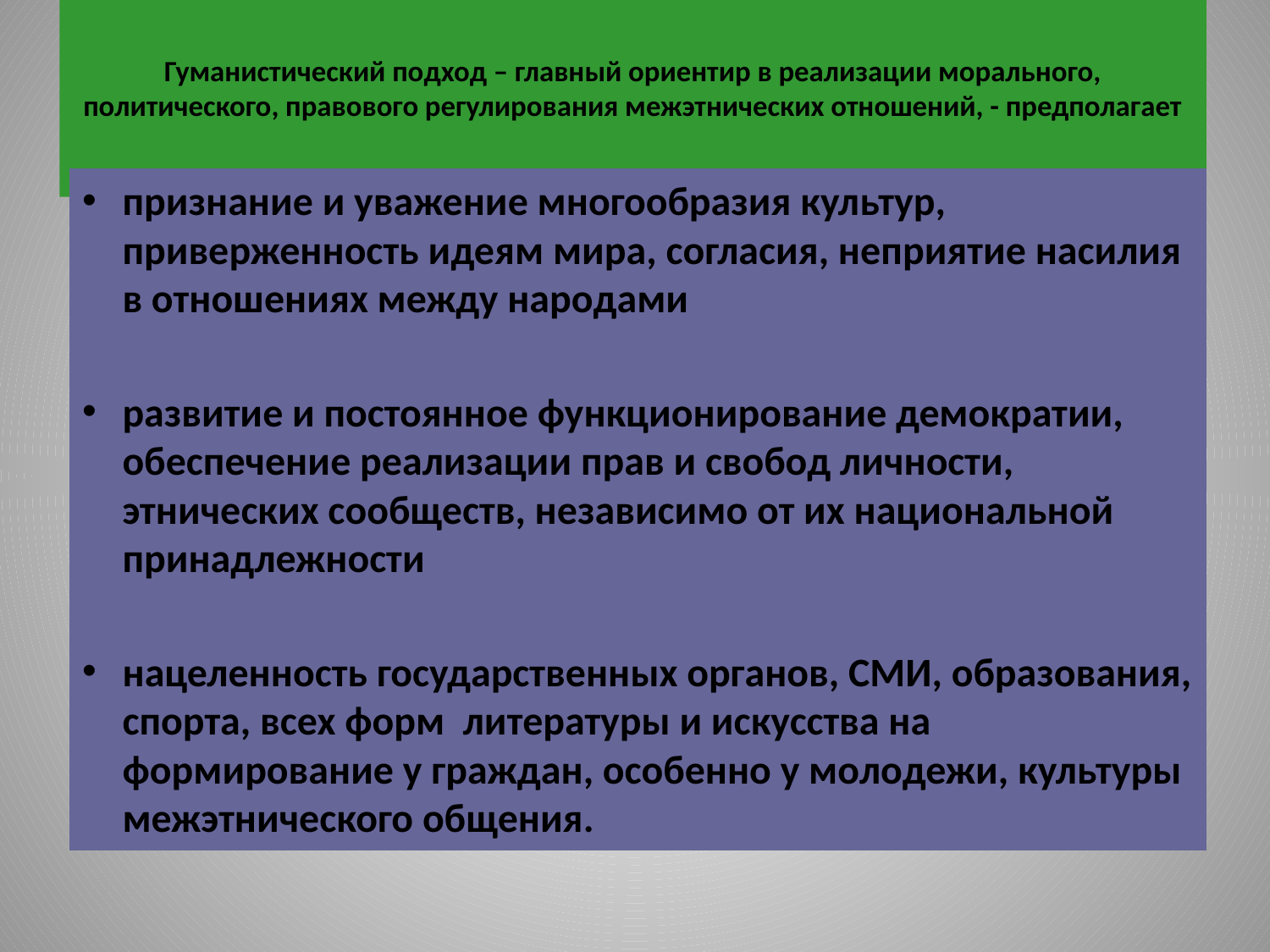

# Гуманистический подход – главный ориентир в реализации морального, политического, правового регулирования межэтнических отношений, - предполагает
признание и уважение многообразия культур, приверженность идеям мира, согласия, неприятие насилия в отношениях между народами

развитие и постоянное функционирование демократии, обеспечение реализации прав и свобод личности, этнических сообществ, независимо от их национальной принадлежности

нацеленность государственных органов, СМИ, образования, спорта, всех форм  литературы и искусства на формирование у граждан, особенно у молодежи, культуры межэтнического общения.